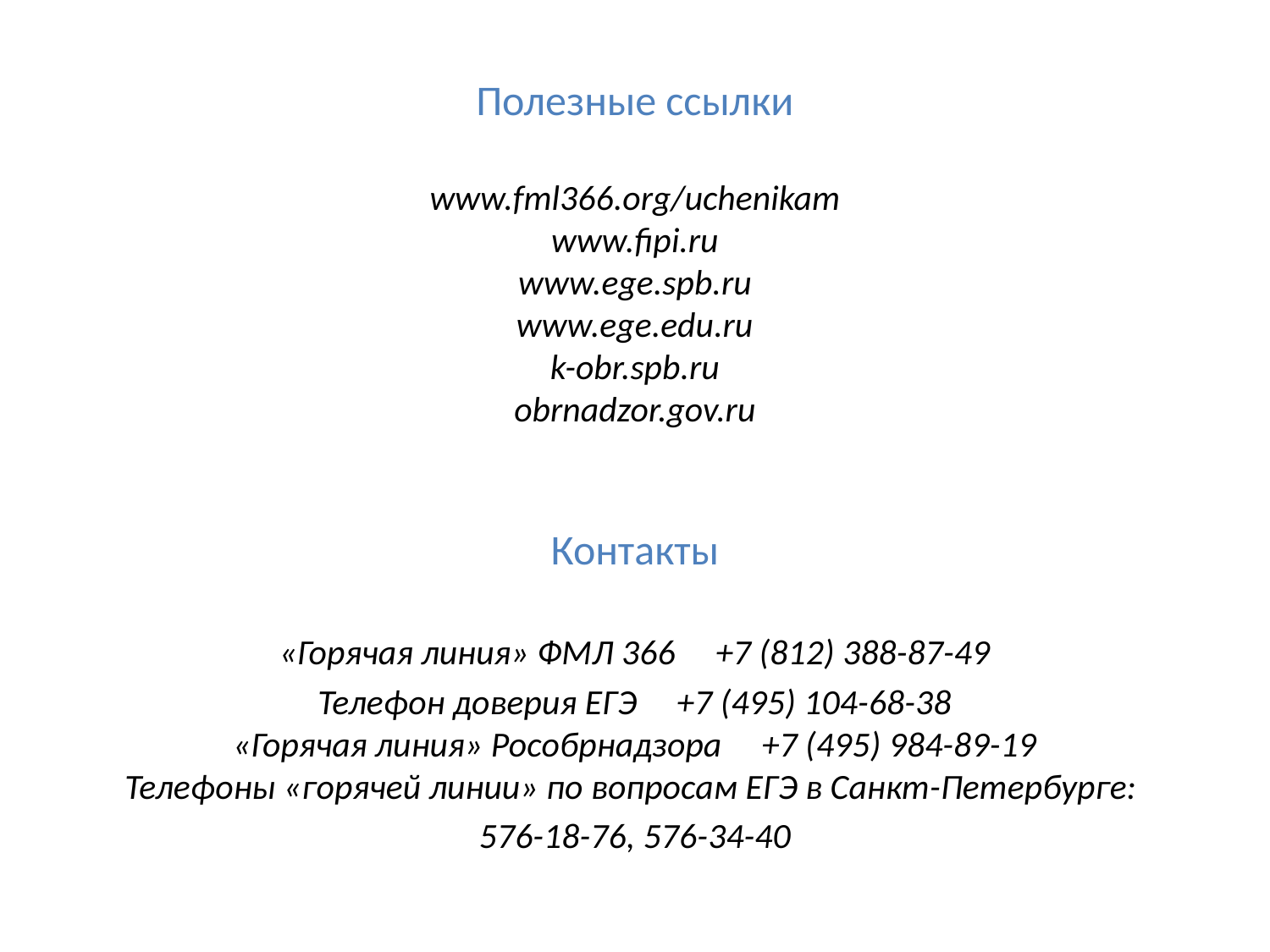

# Полезные ссылки www.fml366.org/uchenikam www.fipi.ru www.ege.spb.ru www.ege.edu.ru k-obr.spb.ru obrnadzor.gov.ru
Контакты

«Горячая линия» ФМЛ 366     +7 (812) 388-87-49
Телефон доверия ЕГЭ     +7 (495) 104-68-38
«Горячая линия» Рособрнадзора     +7 (495) 984-89-19
Телефоны «горячей линии» по вопросам ЕГЭ в Санкт-Петербурге:
576-18-76, 576-34-40